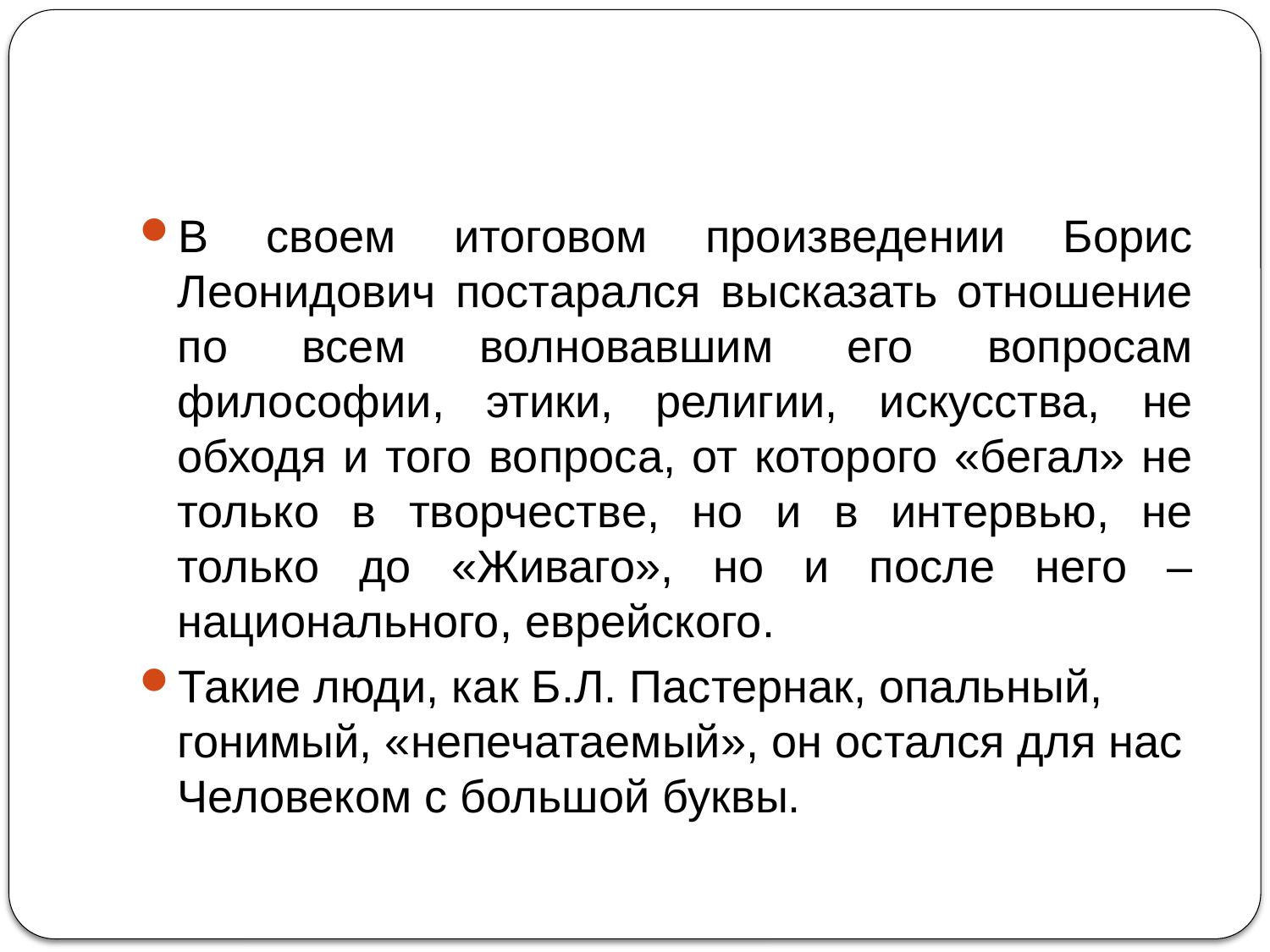

#
В своем итоговом произведении Борис Леонидович постарался высказать отношение по всем волновавшим его вопросам философии, этики, религии, искусства, не обходя и того вопроса, от которого «бегал» не только в творчестве, но и в интервью, не только до «Живаго», но и после него – национального, еврейского.
Такие люди, как Б.Л. Пастернак, опальный, гонимый, «непечатаемый», он остался для нас Человеком с большой буквы.